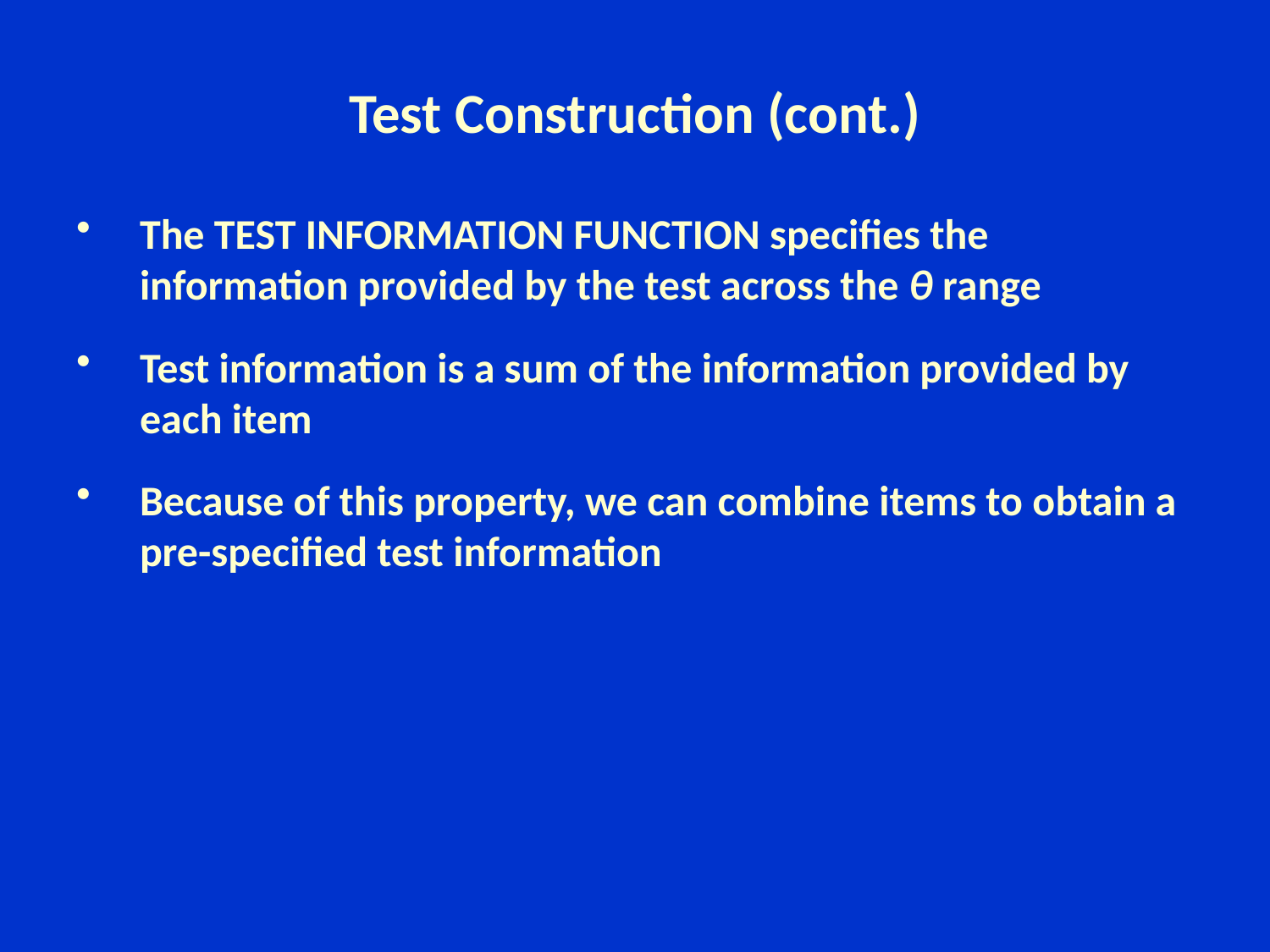

# Test Construction (cont.)
The TEST INFORMATION FUNCTION specifies the information provided by the test across the θ range
Test information is a sum of the information provided by each item
Because of this property, we can combine items to obtain a pre-specified test information